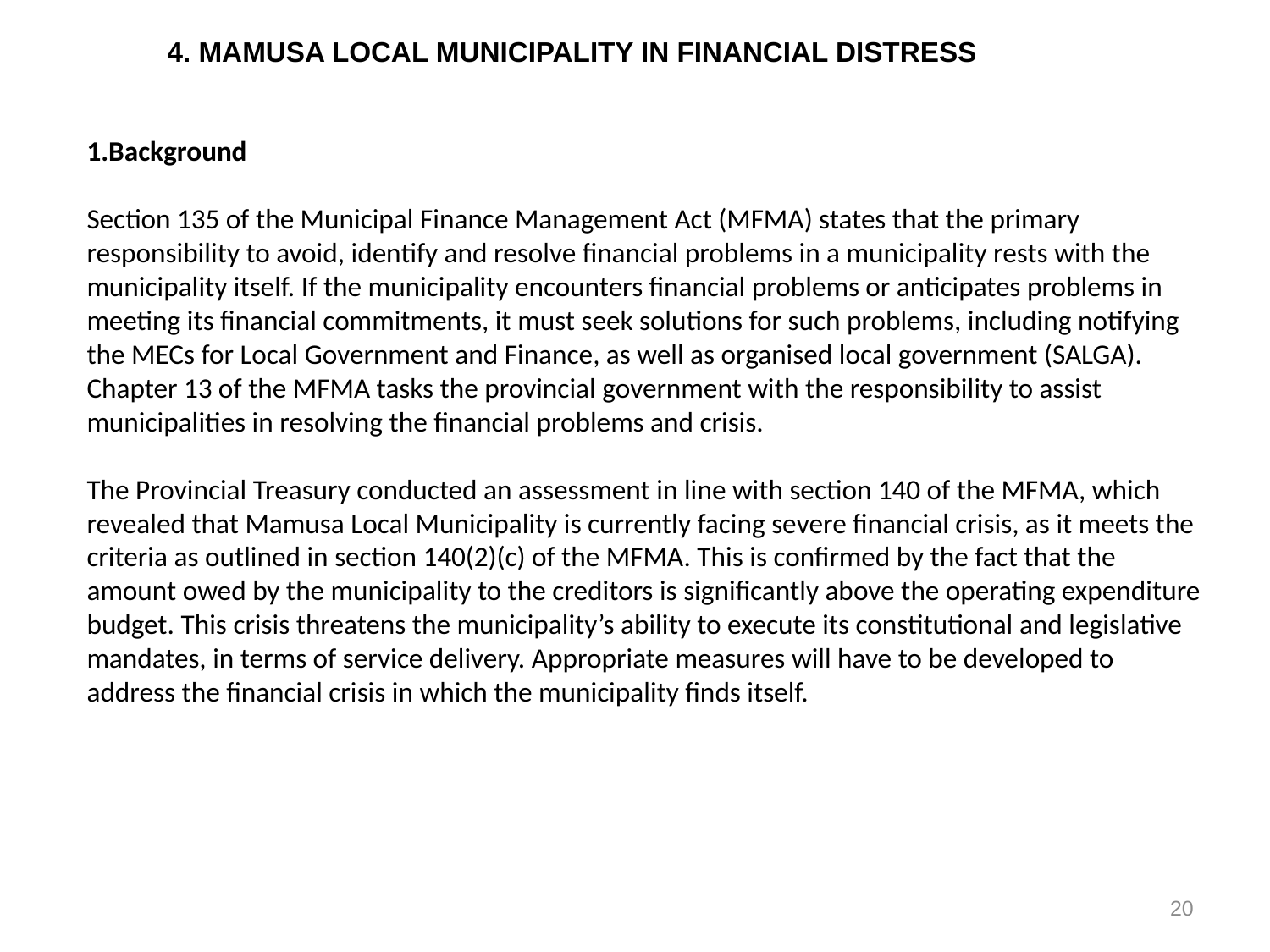

4. MAMUSA LOCAL MUNICIPALITY IN FINANCIAL DISTRESS
Background

Section 135 of the Municipal Finance Management Act (MFMA) states that the primary responsibility to avoid, identify and resolve financial problems in a municipality rests with the municipality itself. If the municipality encounters financial problems or anticipates problems in meeting its financial commitments, it must seek solutions for such problems, including notifying the MECs for Local Government and Finance, as well as organised local government (SALGA). Chapter 13 of the MFMA tasks the provincial government with the responsibility to assist municipalities in resolving the financial problems and crisis.
The Provincial Treasury conducted an assessment in line with section 140 of the MFMA, which revealed that Mamusa Local Municipality is currently facing severe financial crisis, as it meets the criteria as outlined in section 140(2)(c) of the MFMA. This is confirmed by the fact that the amount owed by the municipality to the creditors is significantly above the operating expenditure budget. This crisis threatens the municipality’s ability to execute its constitutional and legislative mandates, in terms of service delivery. Appropriate measures will have to be developed to address the financial crisis in which the municipality finds itself.

20